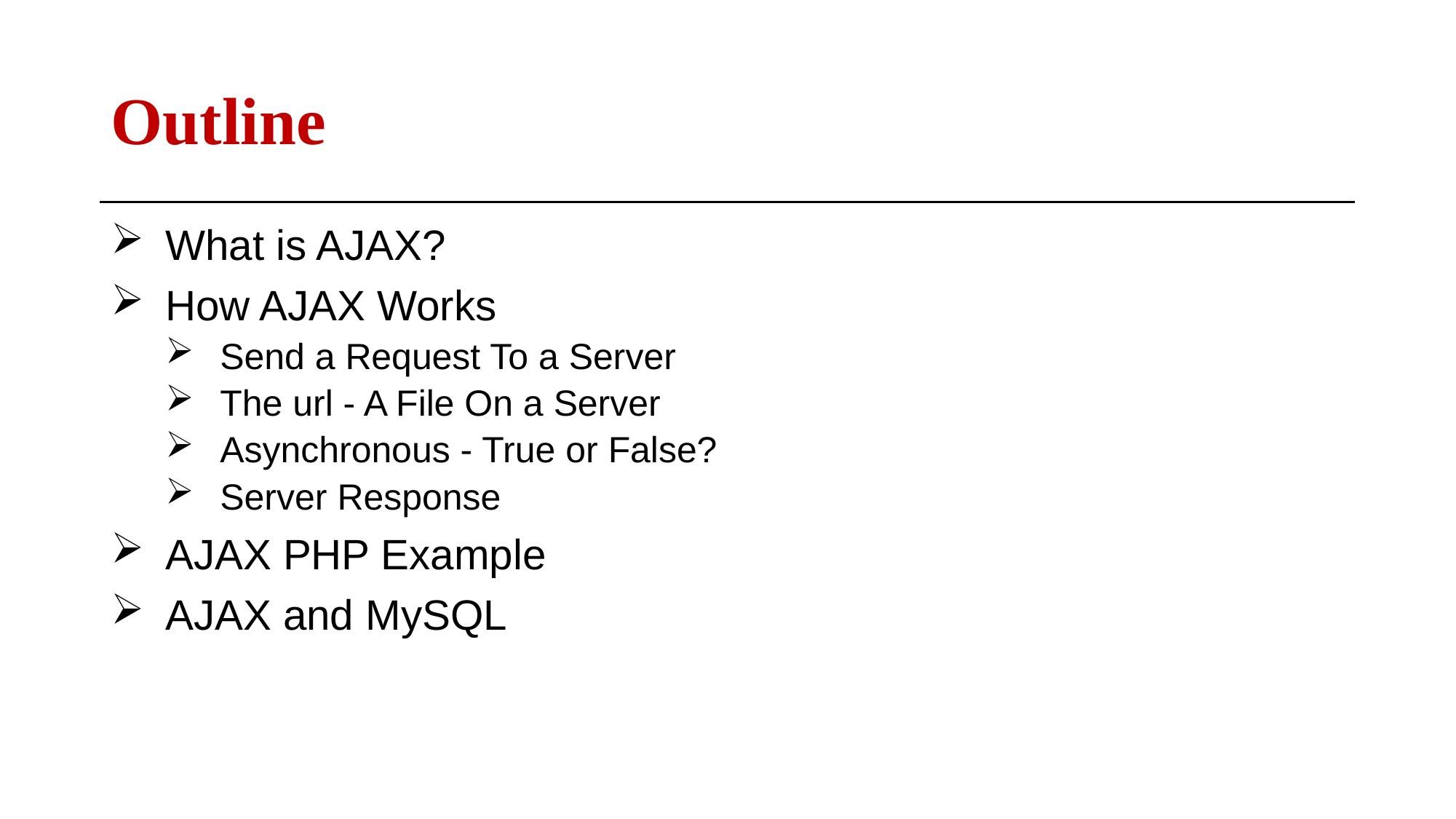

# Outline

What is AJAX?
How AJAX Works
Send a Request To a Server
The url - A File On a Server
Asynchronous - True or False?
Server Response
AJAX PHP Example
AJAX and MySQL